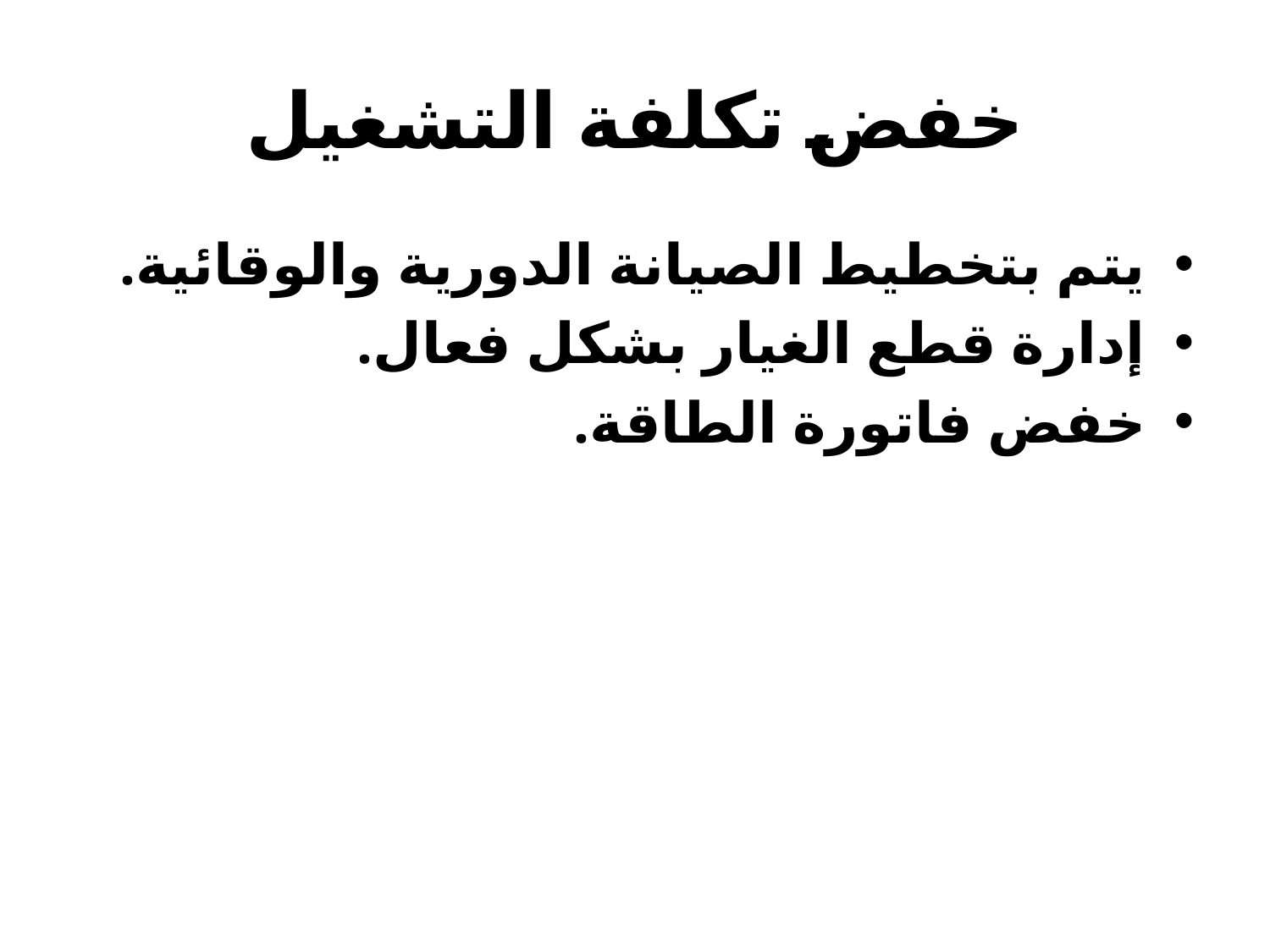

# خفض تكلفة التشغيل
يتم بتخطيط الصيانة الدورية والوقائية.
إدارة قطع الغيار بشكل فعال.
خفض فاتورة الطاقة.